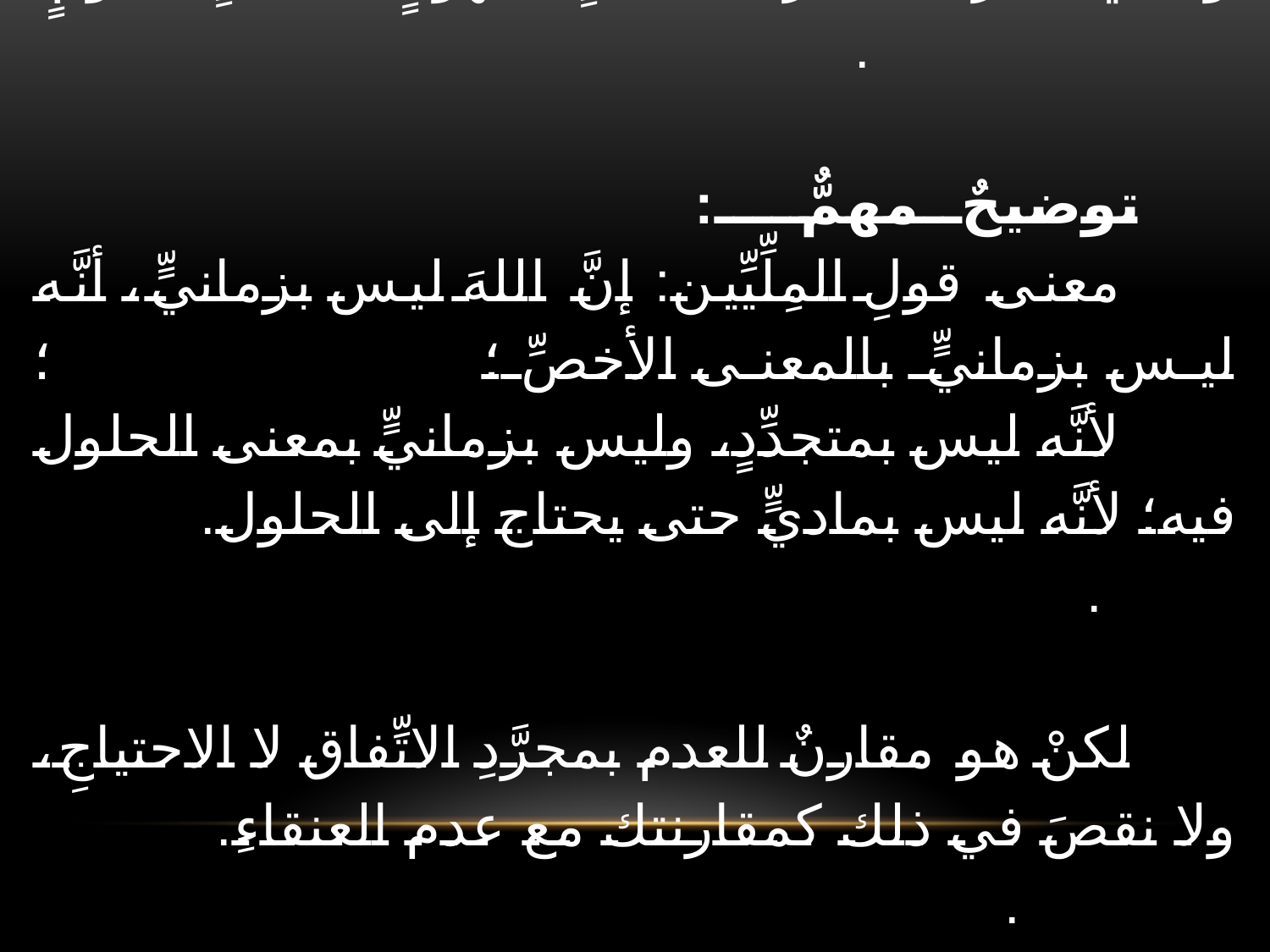

# وهذا معنى قولِ المتكلِّمين: إنَّ الزمانَ أمرٌ وهميٌّ يُقدَّرُ به مقارنةُ متجدِّدٍ مجهولٍ لمتجدِّدٍ معلومٍ.                       . توضيحٌ  مهمٌّ: معنى قولِ المِلِّيِّين: إنَّ اللهَ ليس بزمانيٍّ، أنَّه ليس بزمانيٍّ بالمعنى الأخصِّ؛                          ؛ لأنَّه ليس بمتجدِّدٍ، وليس بزمانيٍّ بمعنى الحلول فيه؛ لأنَّه ليس بماديٍّ حتى يحتاج إلى الحلول.                   . لكنْ هو مقارنٌ للعدم بمجرَّدِ الاتِّفاق لا الاحتياجِ، ولا نقصَ في ذلك كمقارنتك مع عدم العنقاءِ.                         .